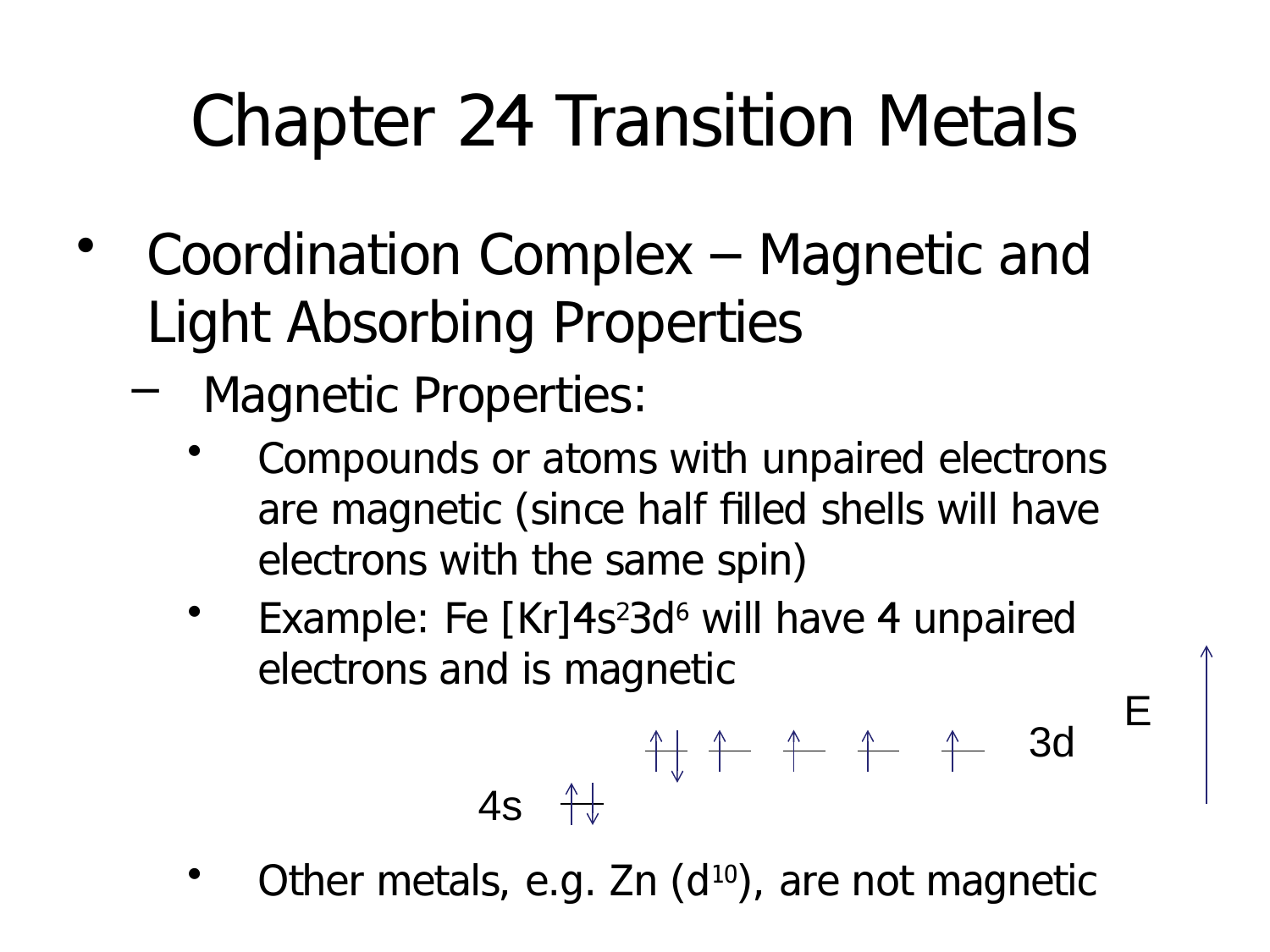

Chapter 24 Transition Metals
Coordination Complex – Magnetic and Light Absorbing Properties
Magnetic Properties:
Compounds or atoms with unpaired electrons are magnetic (since half filled shells will have electrons with the same spin)
Example: Fe [Kr]4s23d6 will have 4 unpaired electrons and is magnetic

Other metals, e.g. Zn (d10), are not magnetic
E
3d
4s